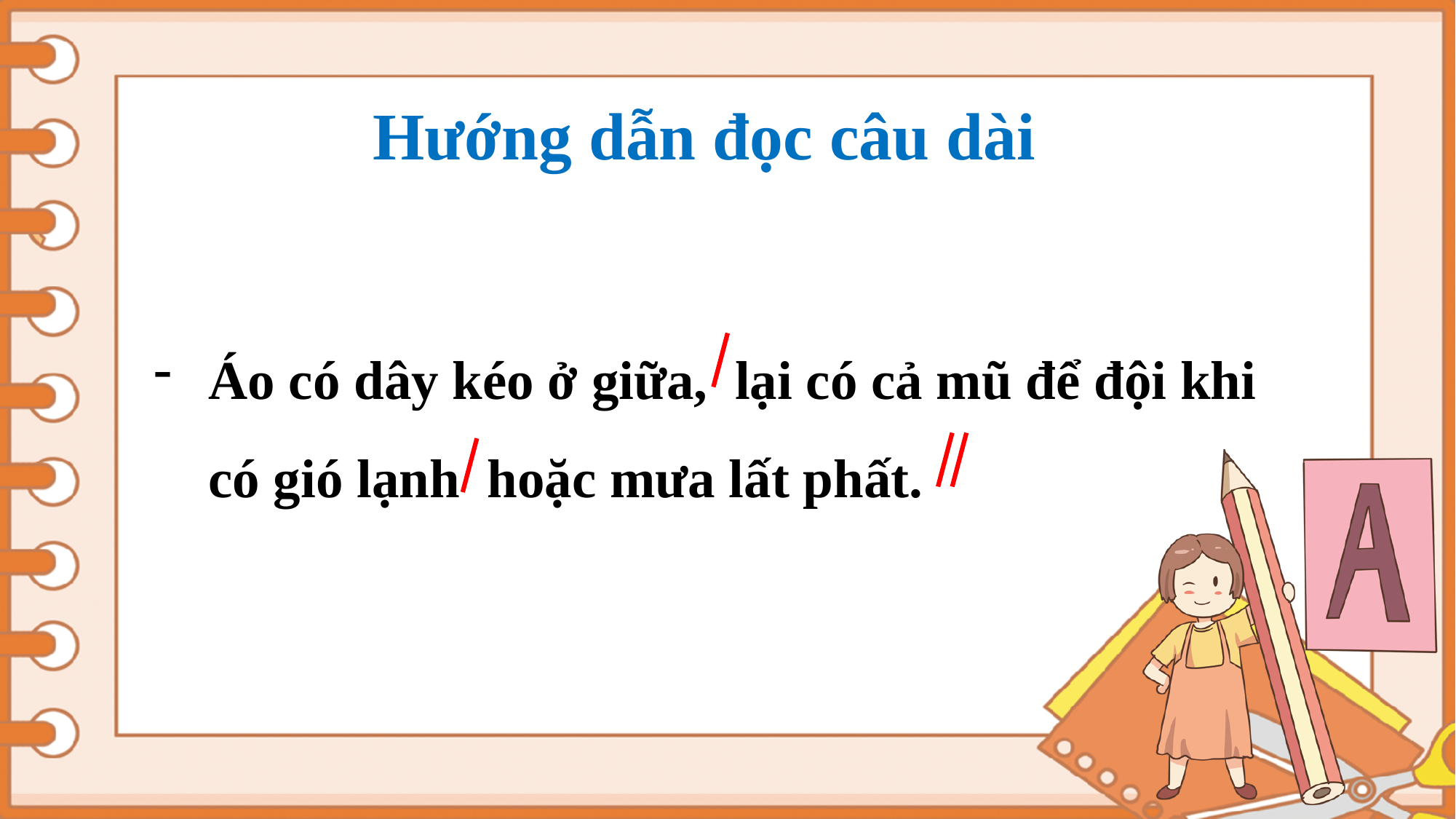

# Hướng dẫn đọc câu dài
Áo có dây kéo ở giữa,  lại có cả mũ để đội khi có gió lạnh  hoặc mưa lất phất.